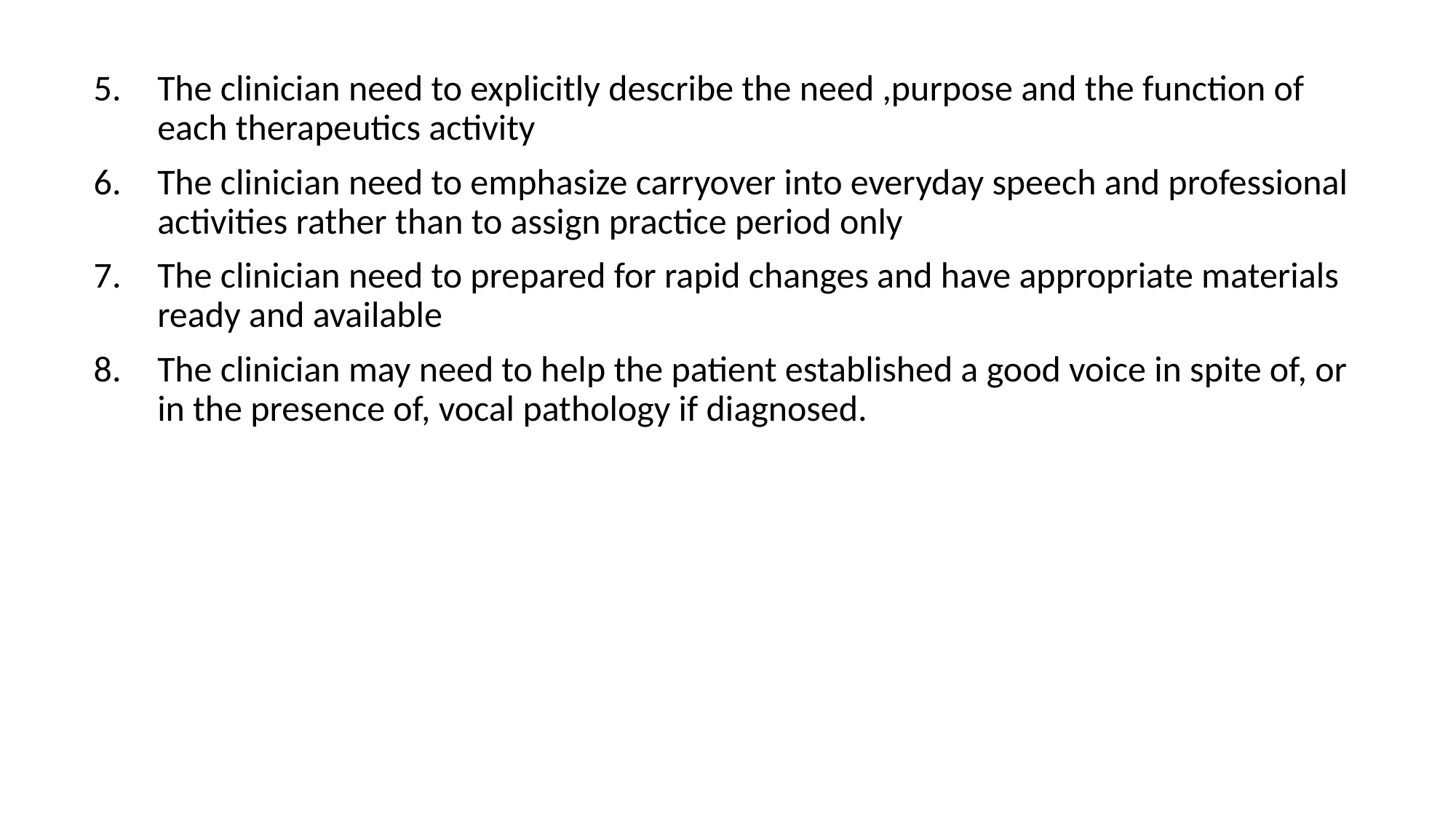

The clinician need to explicitly describe the need ,purpose and the function of each therapeutics activity
The clinician need to emphasize carryover into everyday speech and professional activities rather than to assign practice period only
The clinician need to prepared for rapid changes and have appropriate materials ready and available
The clinician may need to help the patient established a good voice in spite of, or in the presence of, vocal pathology if diagnosed.